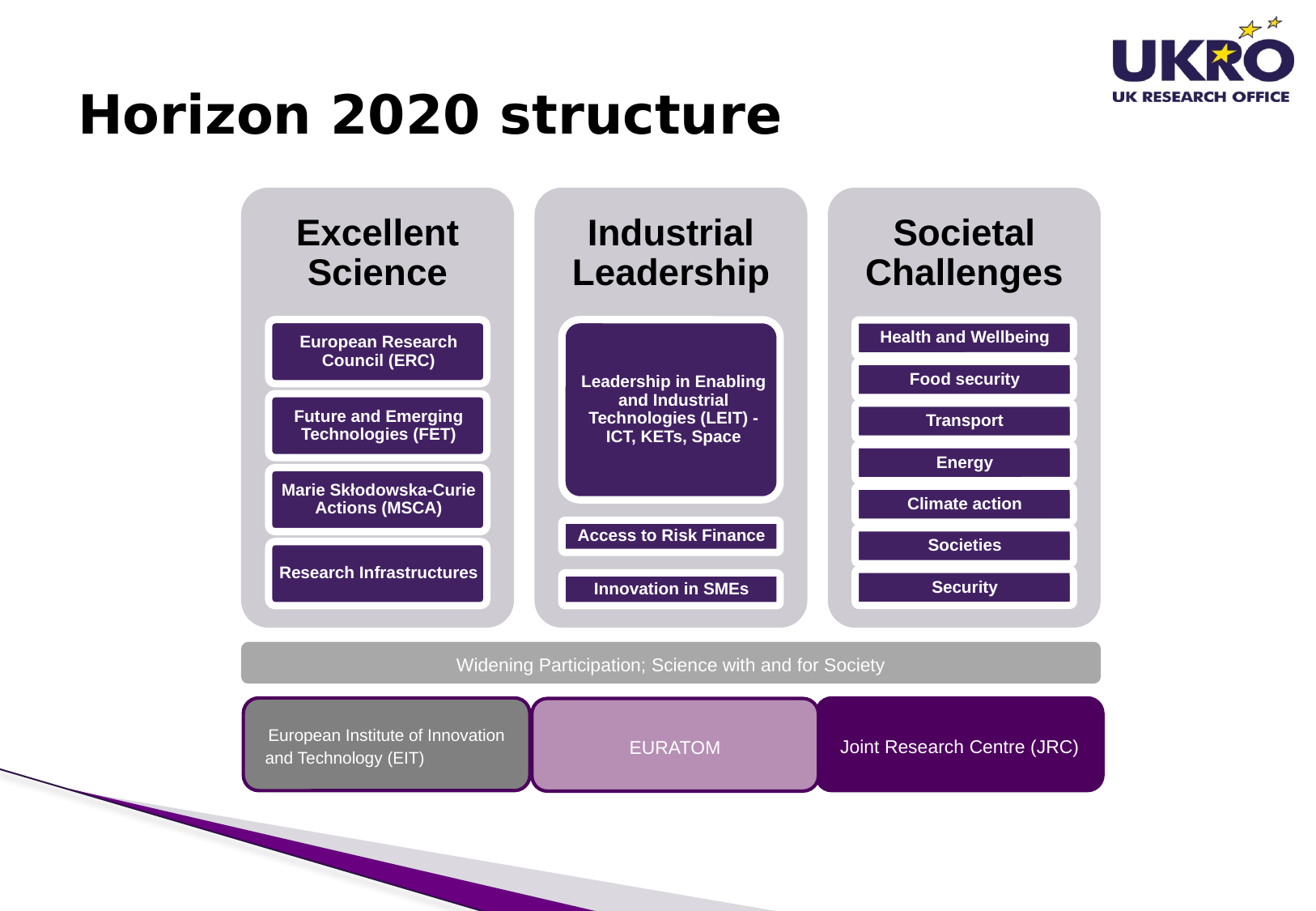

# Horizon 2020 structure
Excellent Science
European Research Council (ERC)
Future and Emerging Technologies (FET)
Marie Skłodowska-Curie Actions (MSCA)
Research Infrastructures
Industrial Leadership
Leadership in Enabling and Industrial Technologies (LEIT) - ICT, KETs, Space
Access to Risk Finance
Innovation in SMEs
Societal Challenges
Health and Wellbeing
Food security
Transport
Energy
Climate action
Societies
Security
Widening Participation; Science with and for Society
European Institute of Innovation and Technology (EIT)
Joint Research Centre (JRC)
EURATOM